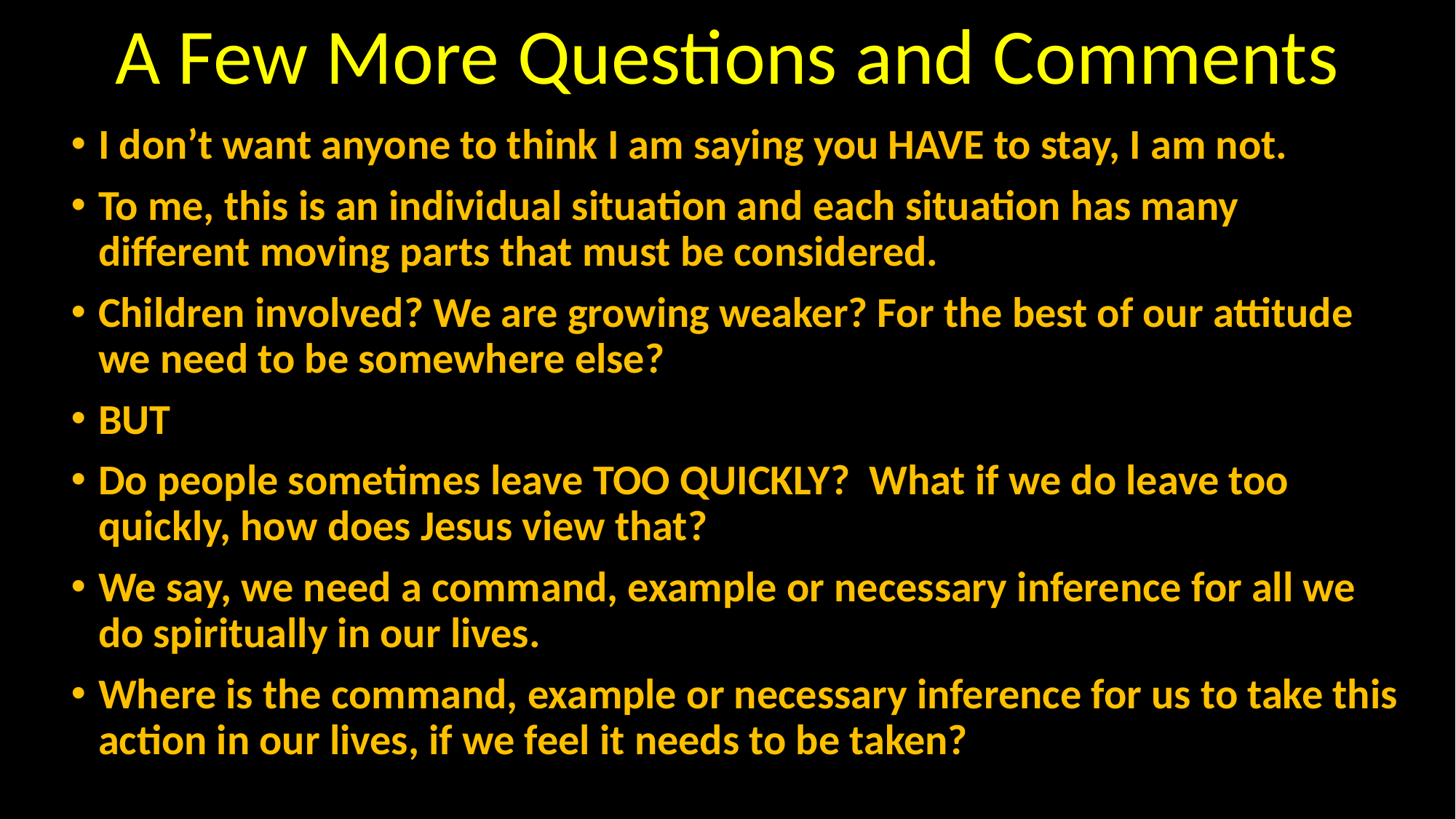

# A Few More Questions and Comments
I don’t want anyone to think I am saying you HAVE to stay, I am not.
To me, this is an individual situation and each situation has many different moving parts that must be considered.
Children involved? We are growing weaker? For the best of our attitude we need to be somewhere else?
BUT
Do people sometimes leave TOO QUICKLY?  What if we do leave too quickly, how does Jesus view that?
We say, we need a command, example or necessary inference for all we do spiritually in our lives.
Where is the command, example or necessary inference for us to take this action in our lives, if we feel it needs to be taken?